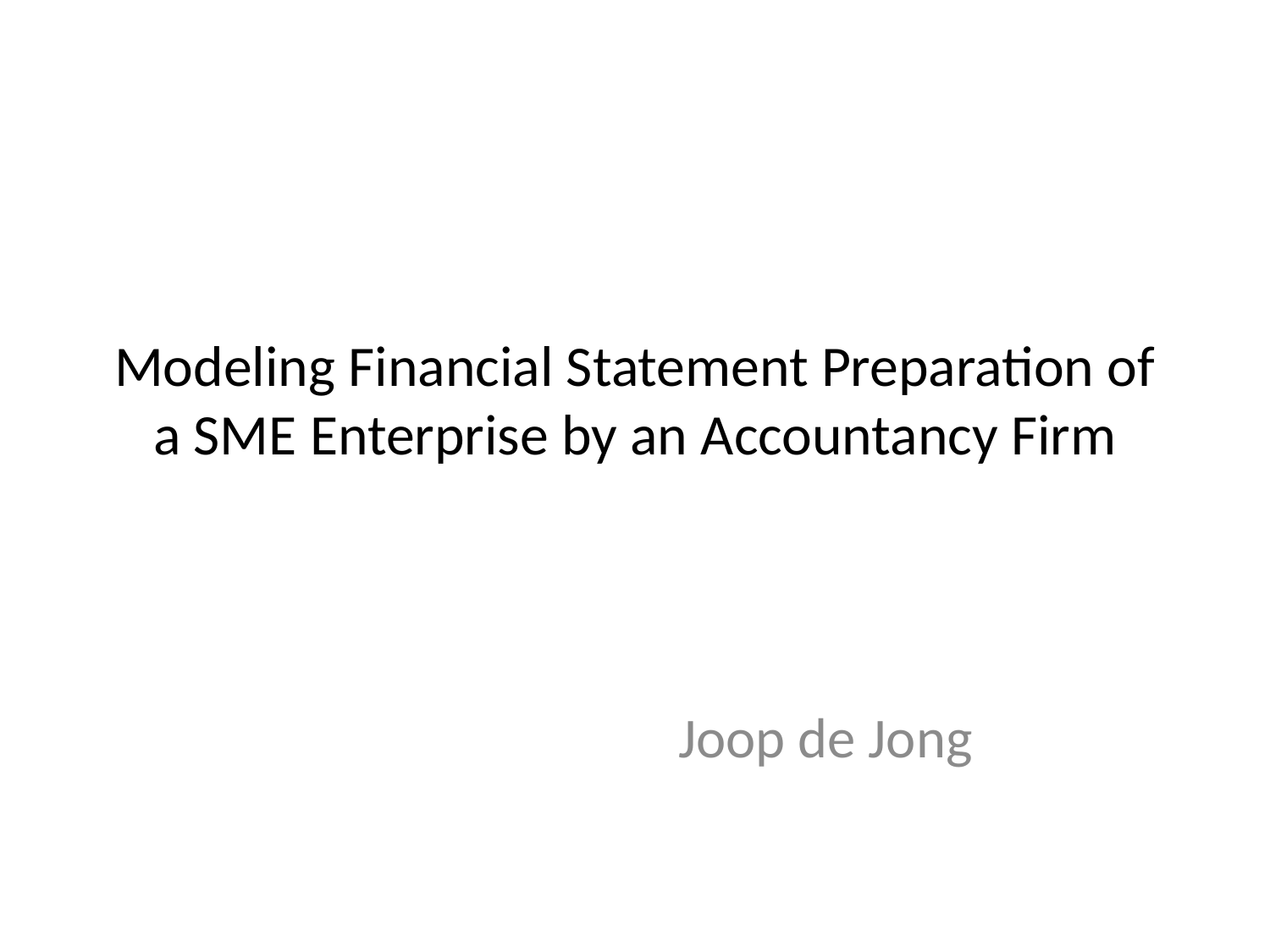

# Modeling Financial Statement Preparation of a SME Enterprise by an Accountancy Firm

Joop de Jong